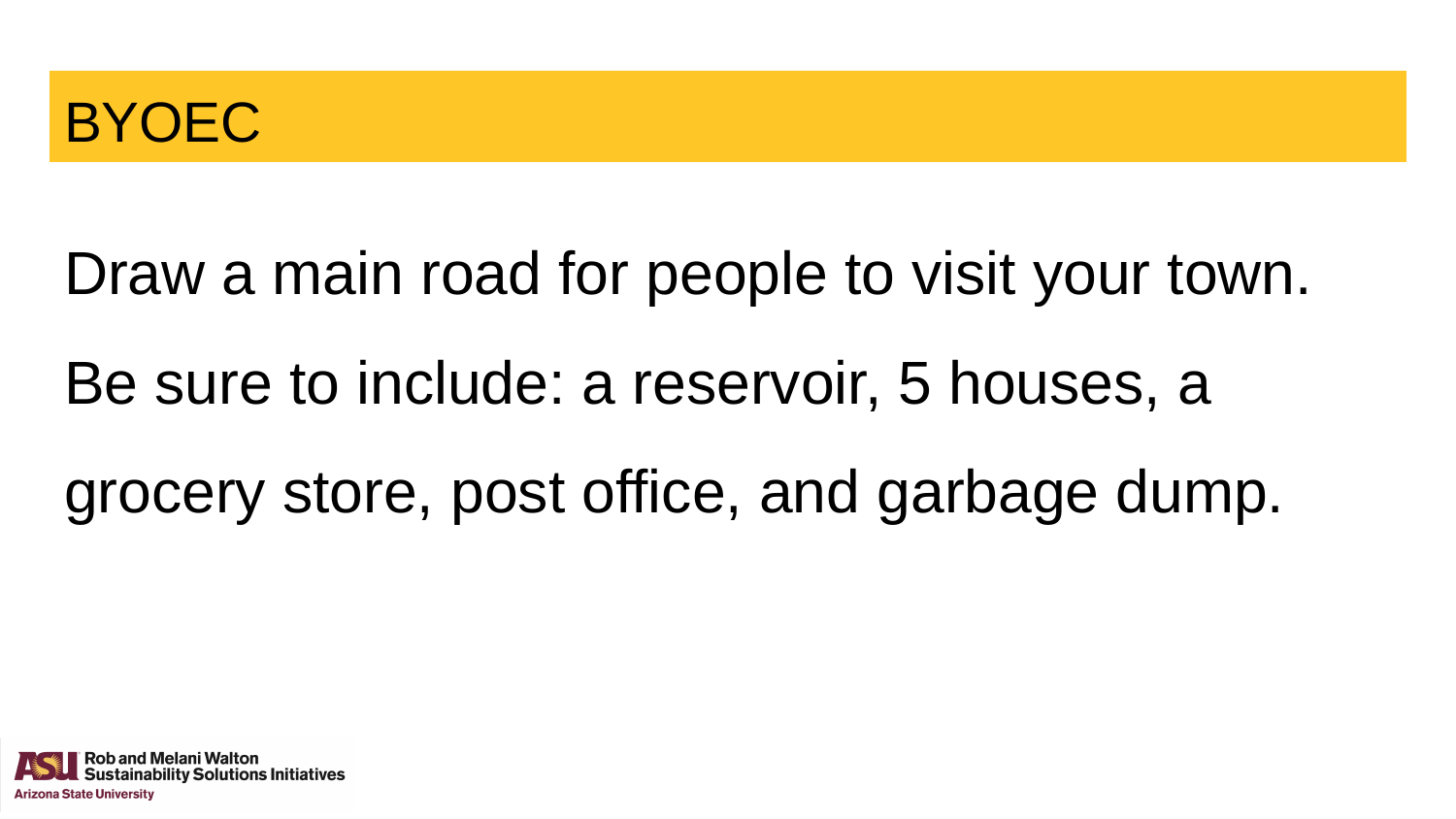

# BYOEC
Draw a main road for people to visit your town. Be sure to include: a reservoir, 5 houses, a grocery store, post office, and garbage dump.